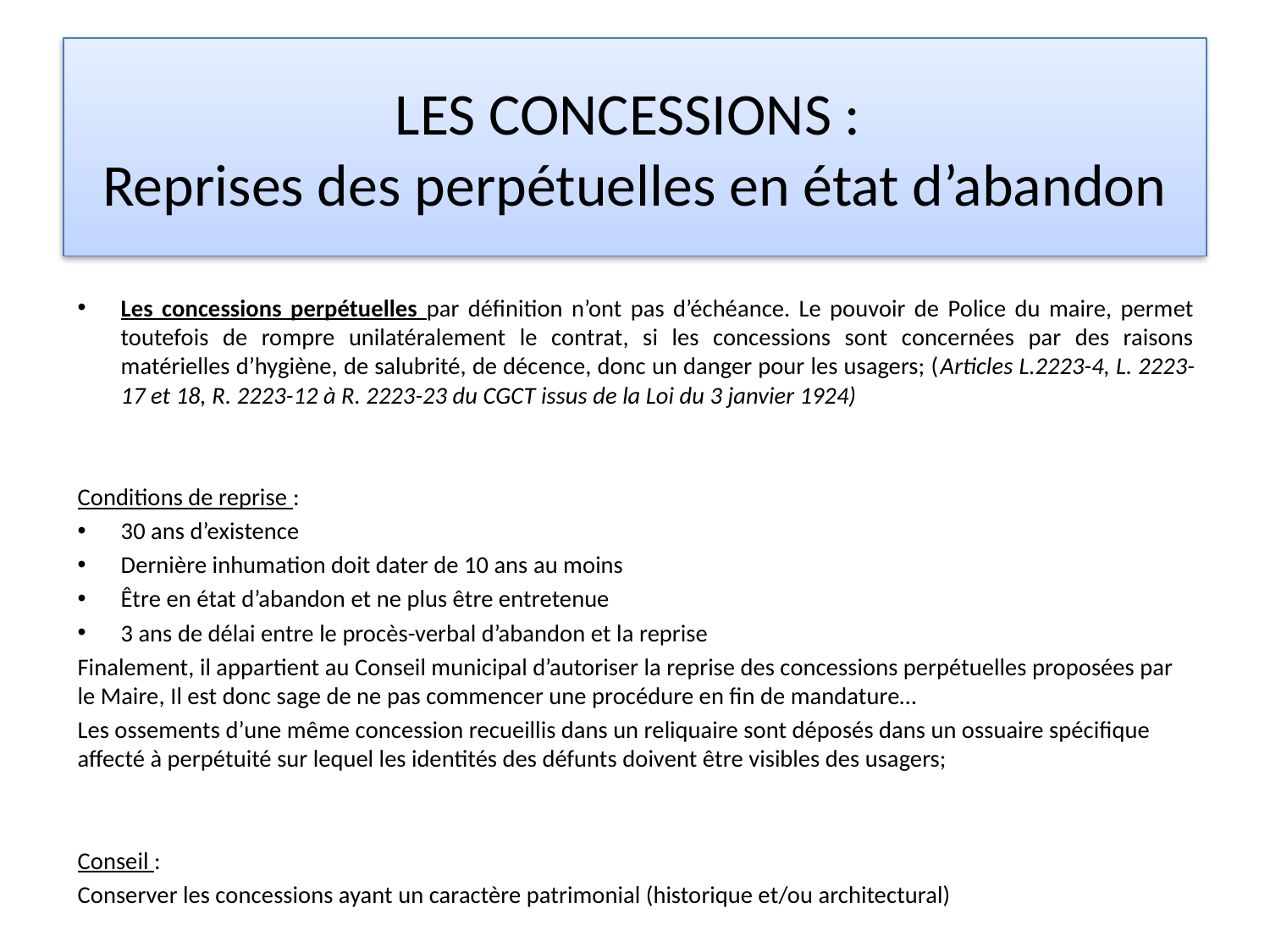

# LES CONCESSIONS : Reprises des perpétuelles en état d’abandon
Les concessions perpétuelles par définition n’ont pas d’échéance. Le pouvoir de Police du maire, permet toutefois de rompre unilatéralement le contrat, si les concessions sont concernées par des raisons matérielles d’hygiène, de salubrité, de décence, donc un danger pour les usagers; (Articles L.2223-4, L. 2223-17 et 18, R. 2223-12 à R. 2223-23 du CGCT issus de la Loi du 3 janvier 1924)

Conditions de reprise :
30 ans d’existence
Dernière inhumation doit dater de 10 ans au moins
Être en état d’abandon et ne plus être entretenue
3 ans de délai entre le procès-verbal d’abandon et la reprise
Finalement, il appartient au Conseil municipal d’autoriser la reprise des concessions perpétuelles proposées par le Maire, Il est donc sage de ne pas commencer une procédure en fin de mandature…
Les ossements d’une même concession recueillis dans un reliquaire sont déposés dans un ossuaire spécifique affecté à perpétuité sur lequel les identités des défunts doivent être visibles des usagers;

Conseil :
Conserver les concessions ayant un caractère patrimonial (historique et/ou architectural)